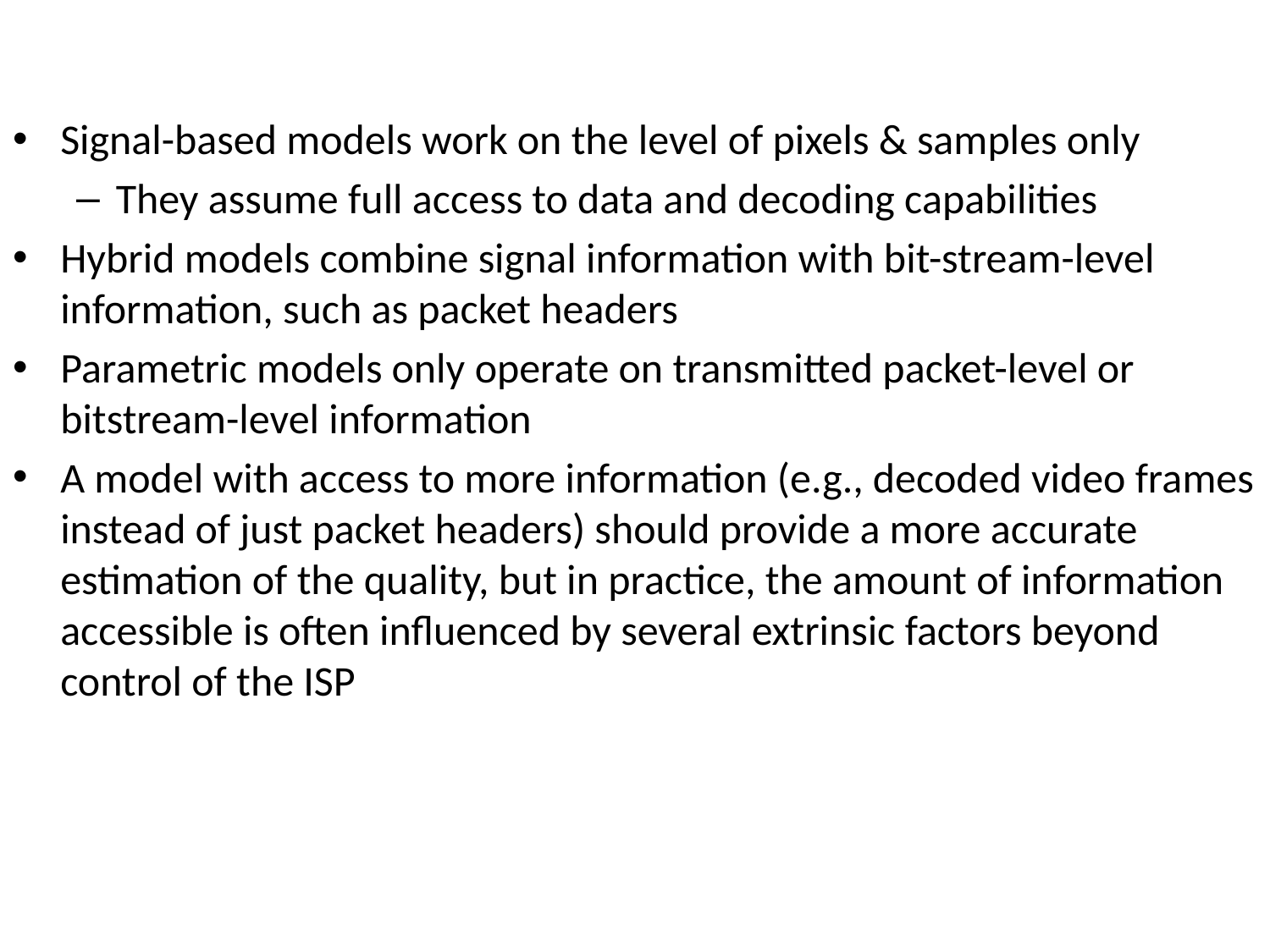

Signal-based models work on the level of pixels & samples only
They assume full access to data and decoding capabilities
Hybrid models combine signal information with bit-stream-level information, such as packet headers
Parametric models only operate on transmitted packet-level or bitstream-level information
A model with access to more information (e.g., decoded video frames instead of just packet headers) should provide a more accurate estimation of the quality, but in practice, the amount of information accessible is often influenced by several extrinsic factors beyond control of the ISP